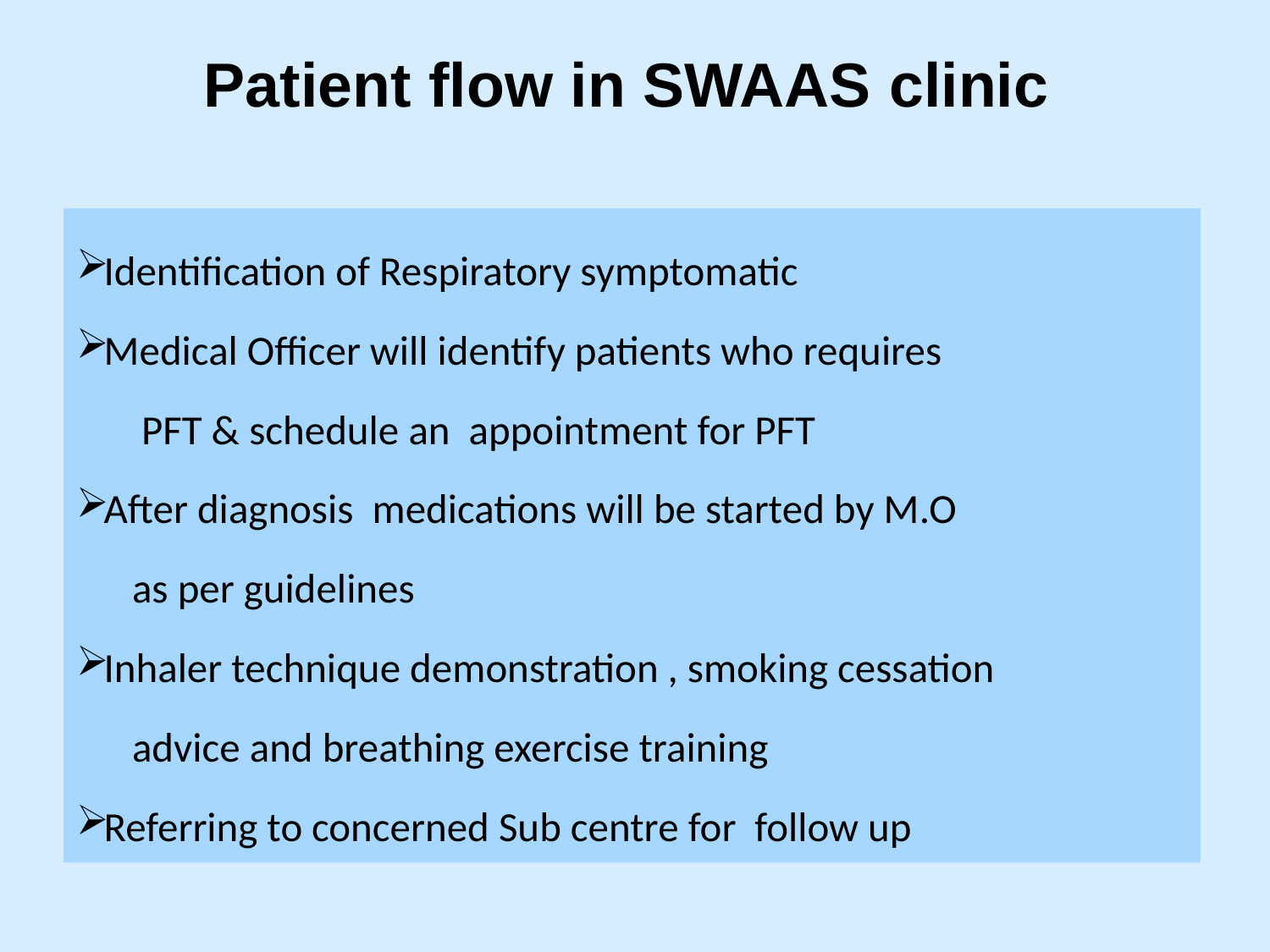

# Patient flow in SWAAS clinic
Identification of Respiratory symptomatic
Medical Officer will identify patients who requires
       PFT & schedule an  appointment for PFT
After diagnosis  medications will be started by M.O
      as per guidelines
Inhaler technique demonstration , smoking cessation
      advice and breathing exercise training
Referring to concerned Sub centre for  follow up